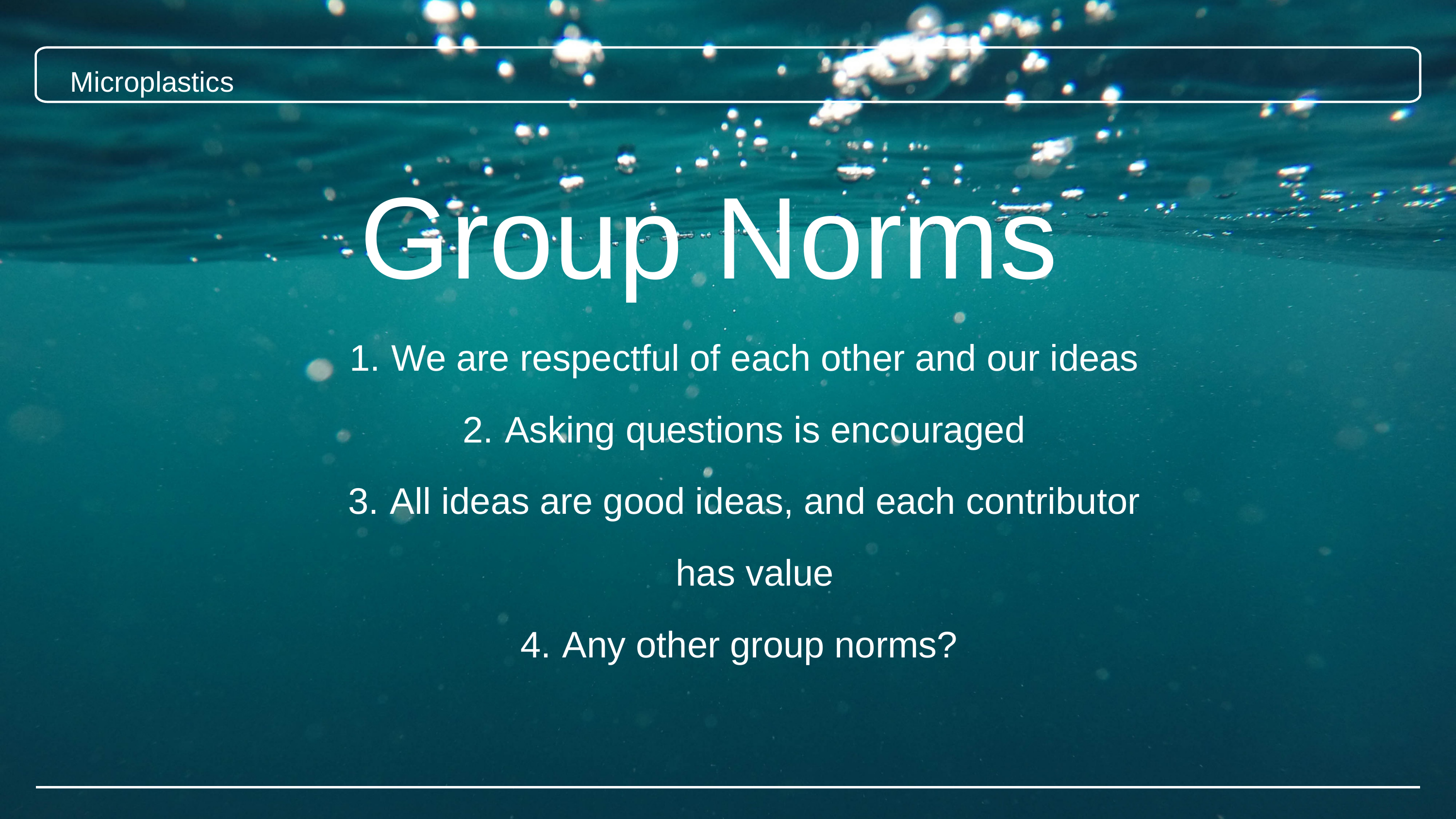

Group Norms

Microplastics
Group Norms
 We are respectful of each other and our ideas
 Asking questions is encouraged
 All ideas are good ideas, and each contributor has value
 Any other group norms?